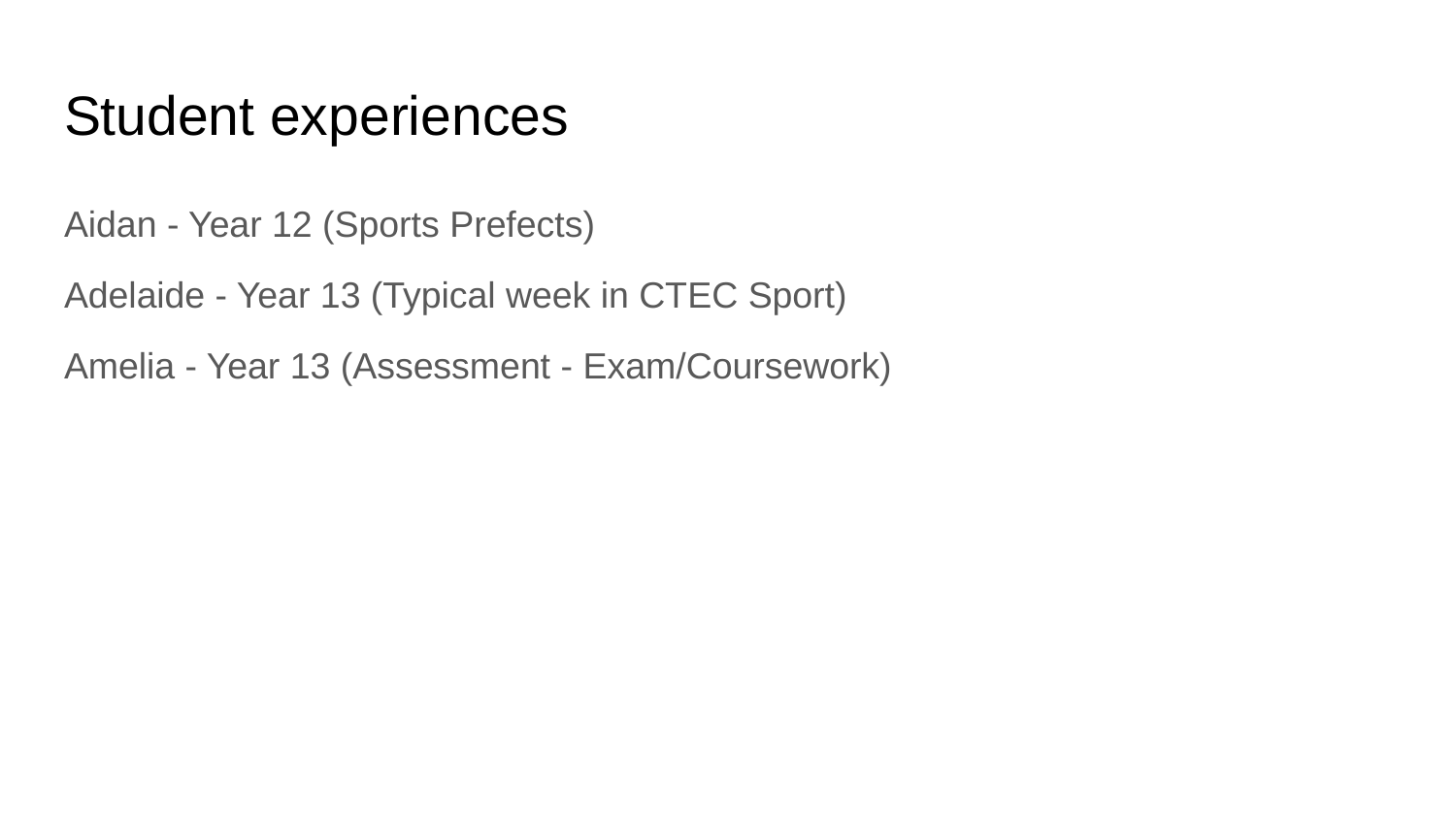

# Student experiences
Aidan - Year 12 (Sports Prefects)
Adelaide - Year 13 (Typical week in CTEC Sport)
Amelia - Year 13 (Assessment - Exam/Coursework)